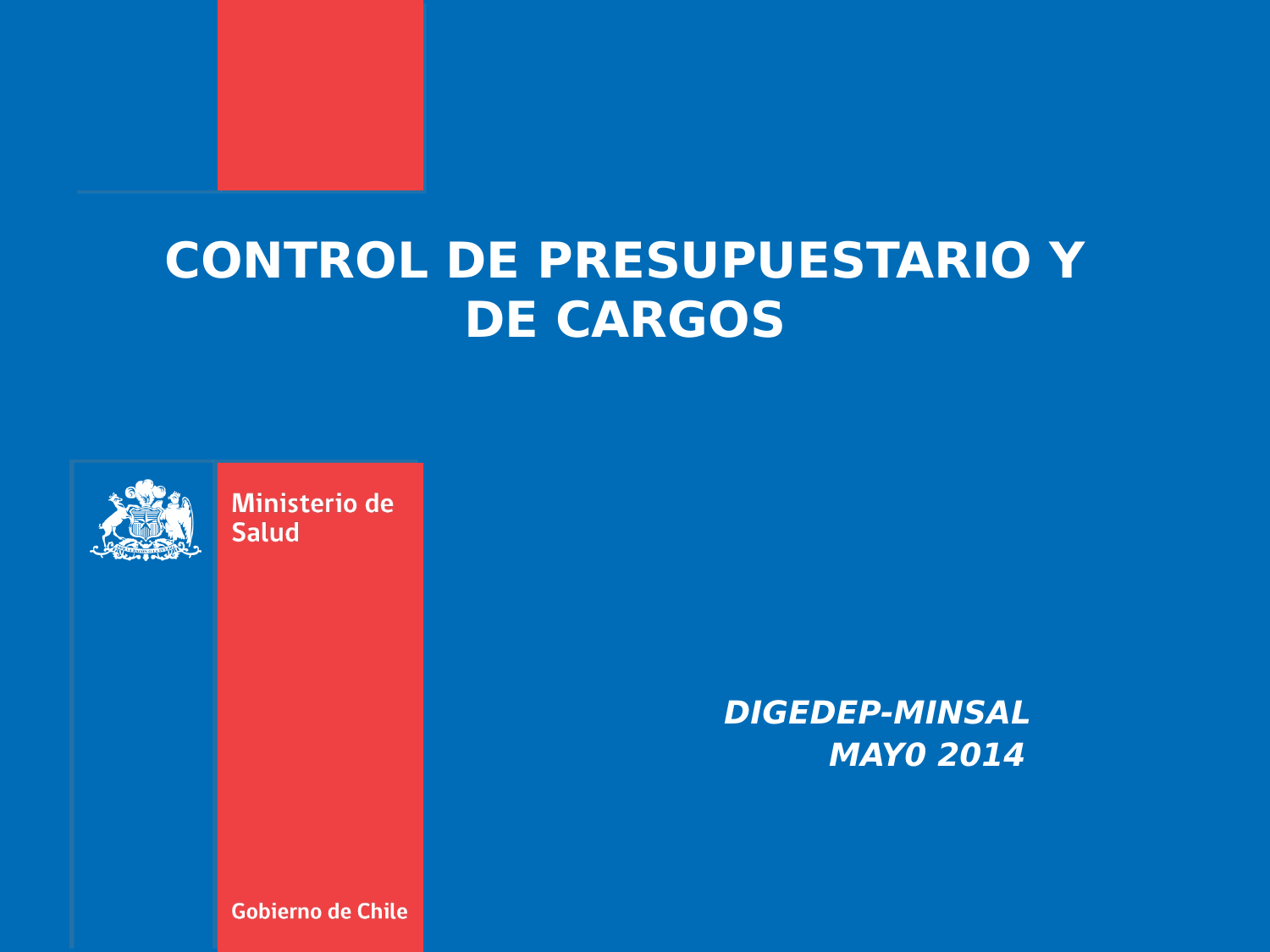

CONTROL DE PRESUPUESTARIO Y DE CARGOS
DIGEDEP-MINSAL
         MAY0 2014